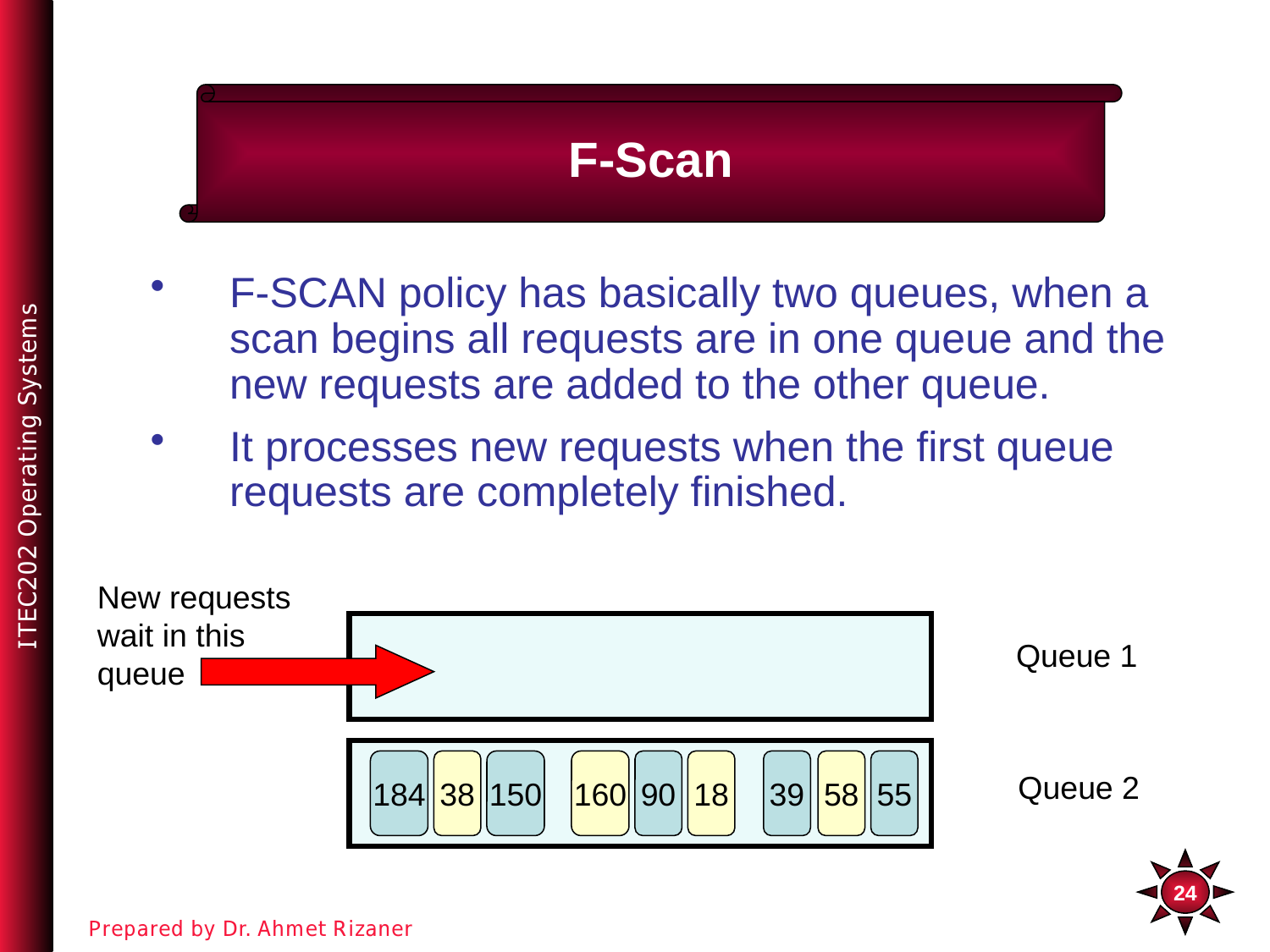

F-Scan
F-SCAN policy has basically two queues, when a scan begins all requests are in one queue and the new requests are added to the other queue.
It processes new requests when the first queue requests are completely finished.
New requests
wait in this
queue

Queue 1

184
38
150
160
90
18
39
58
55
Queue 2